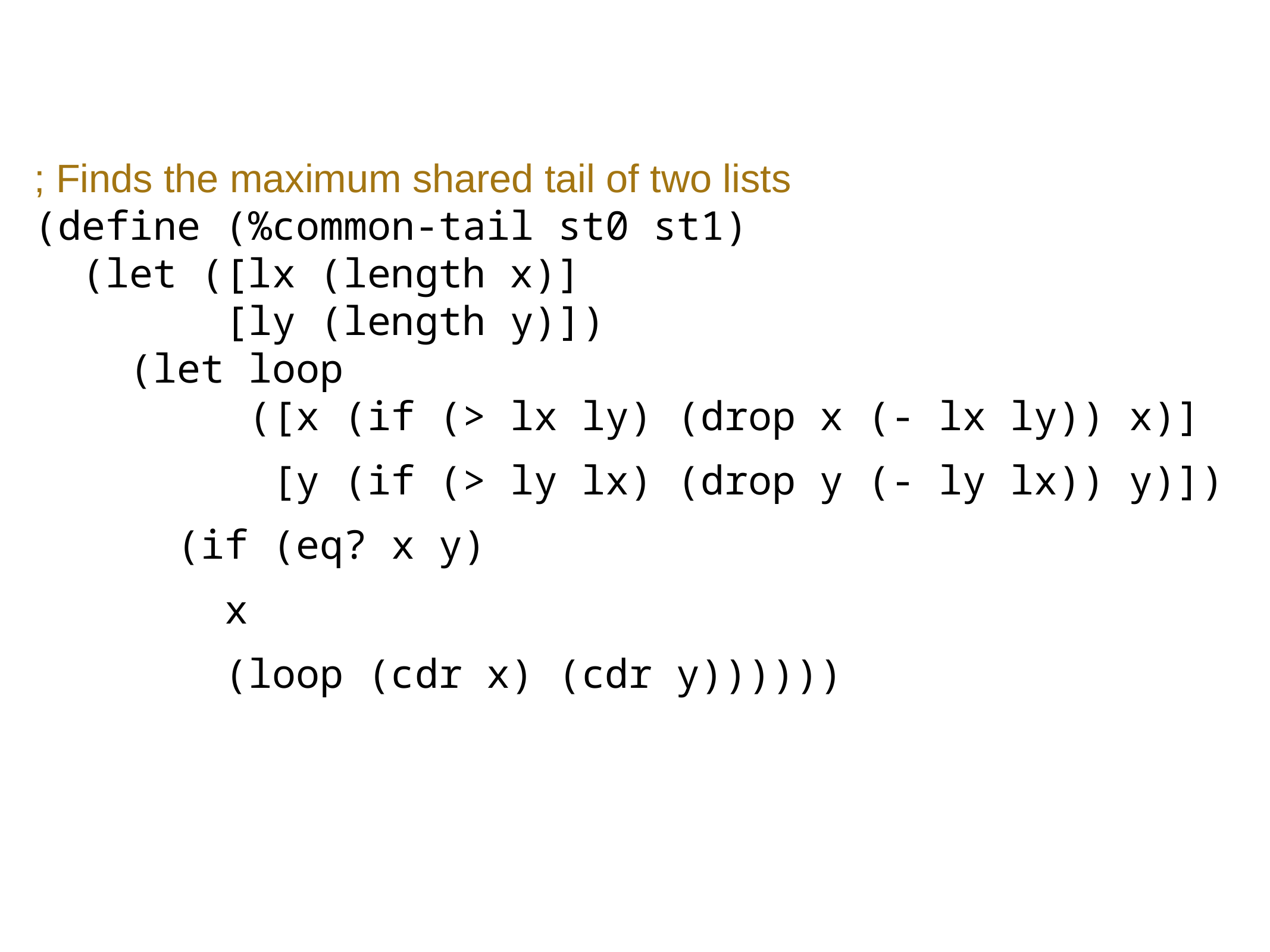

; Finds the maximum shared tail of two lists
(define (%common-tail st0 st1)
  (let ([lx (length x)]
        [ly (length y)])
    (let loop
         ([x (if (> lx ly) (drop x (- lx ly)) x)]
          [y (if (> ly lx) (drop y (- ly lx)) y)])
      (if (eq? x y)
        x
        (loop (cdr x) (cdr y))))))